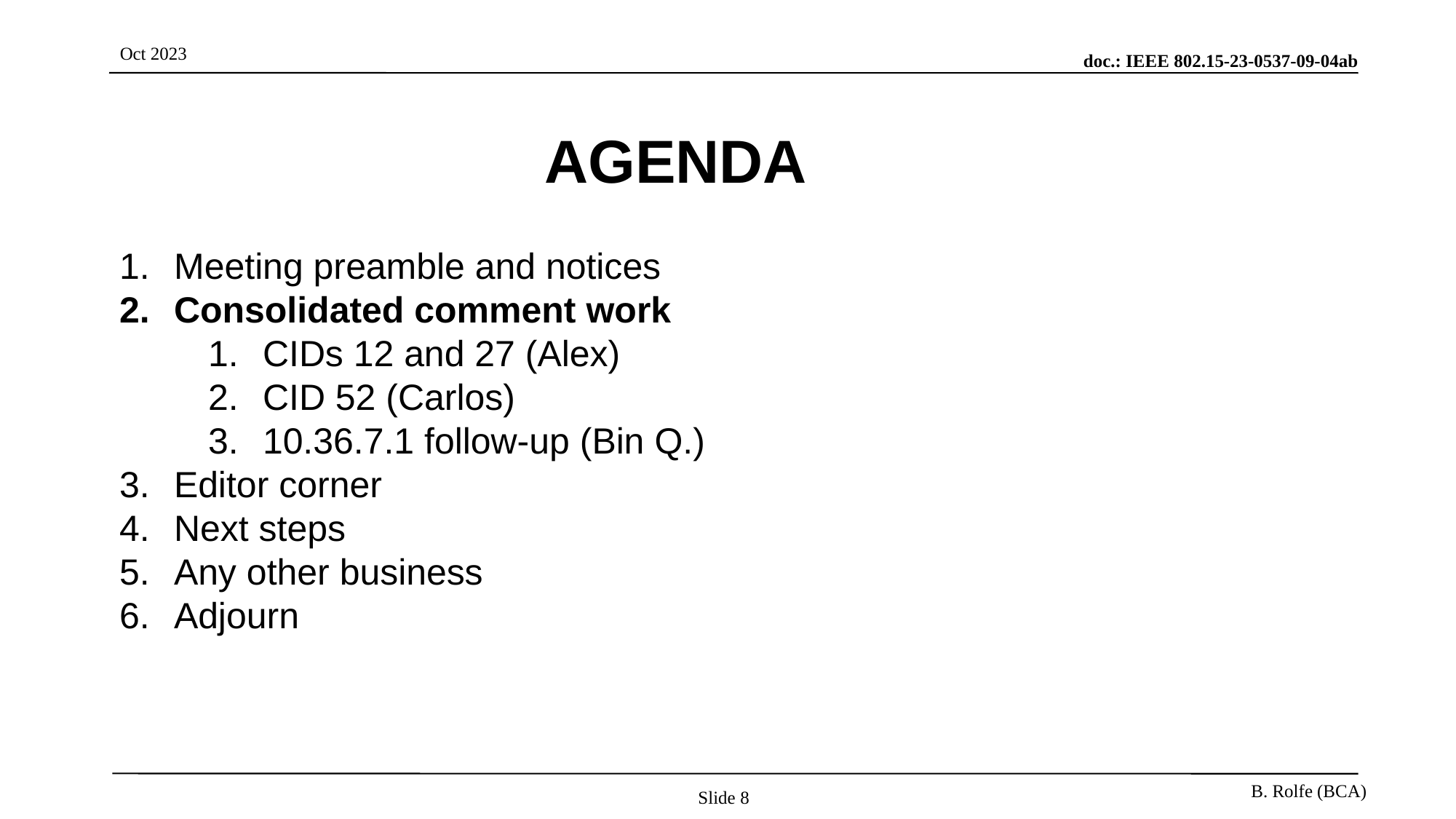

# Agenda
Meeting preamble and notices
Consolidated comment work
CIDs 12 and 27 (Alex)
CID 52 (Carlos)
10.36.7.1 follow-up (Bin Q.)
Editor corner
Next steps
Any other business
Adjourn

Slide 8